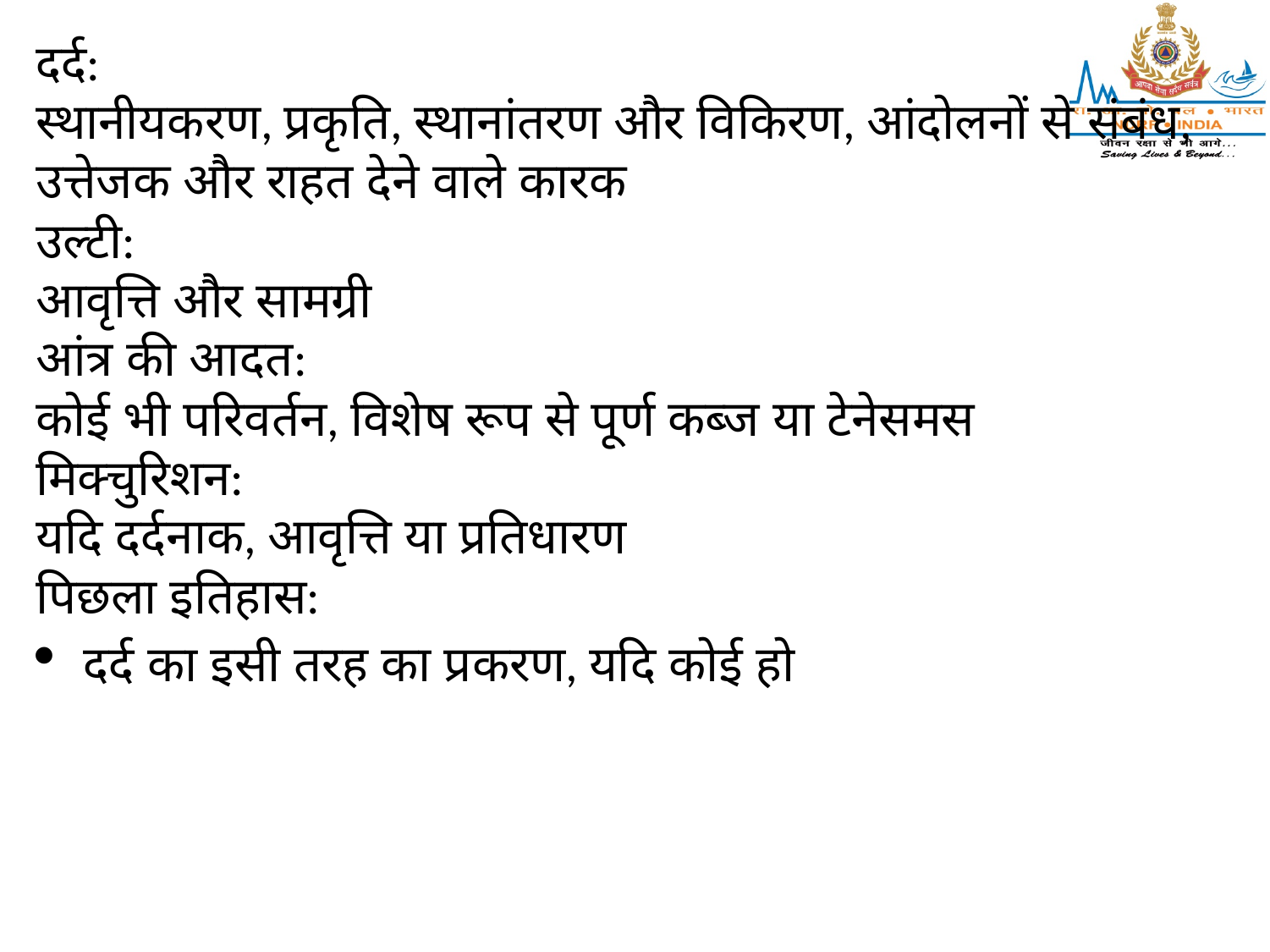

दर्द:
स्थानीयकरण, प्रकृति, स्थानांतरण और विकिरण, आंदोलनों से संबंध, उत्तेजक और राहत देने वाले कारक
उल्टी:
आवृत्ति और सामग्री
आंत्र की आदत:
कोई भी परिवर्तन, विशेष रूप से पूर्ण कब्ज या टेनेसमस
मिक्चुरिशन:
यदि दर्दनाक, आवृत्ति या प्रतिधारण
पिछला इतिहास:
दर्द का इसी तरह का प्रकरण, यदि कोई हो